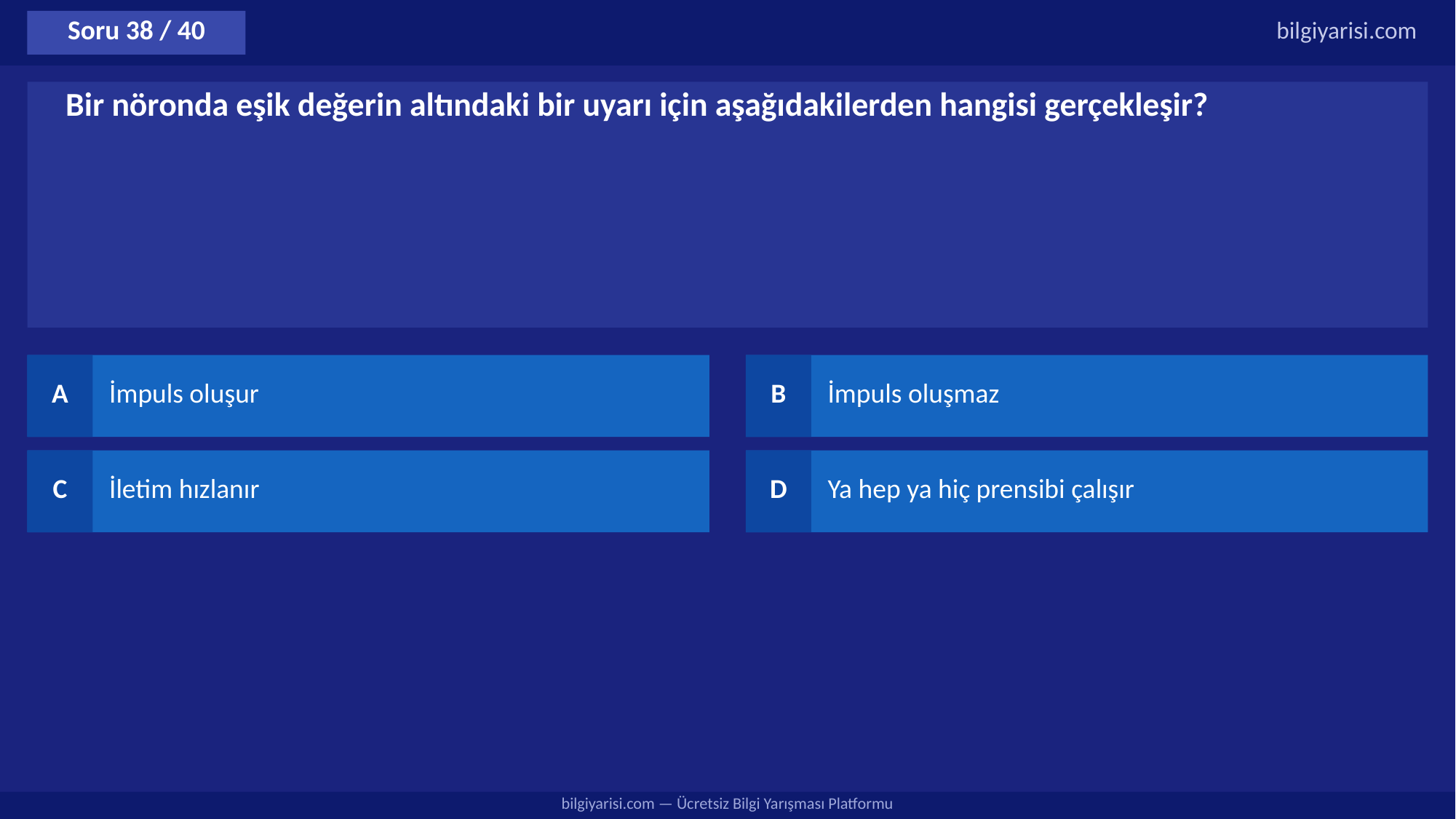

Soru 38 / 40
bilgiyarisi.com

Bir nöronda eşik değerin altındaki bir uyarı için aşağıdakilerden hangisi gerçekleşir?

A
İmpuls oluşur

B
İmpuls oluşmaz

C
İletim hızlanır

D
Ya hep ya hiç prensibi çalışır
bilgiyarisi.com — Ücretsiz Bilgi Yarışması Platformu